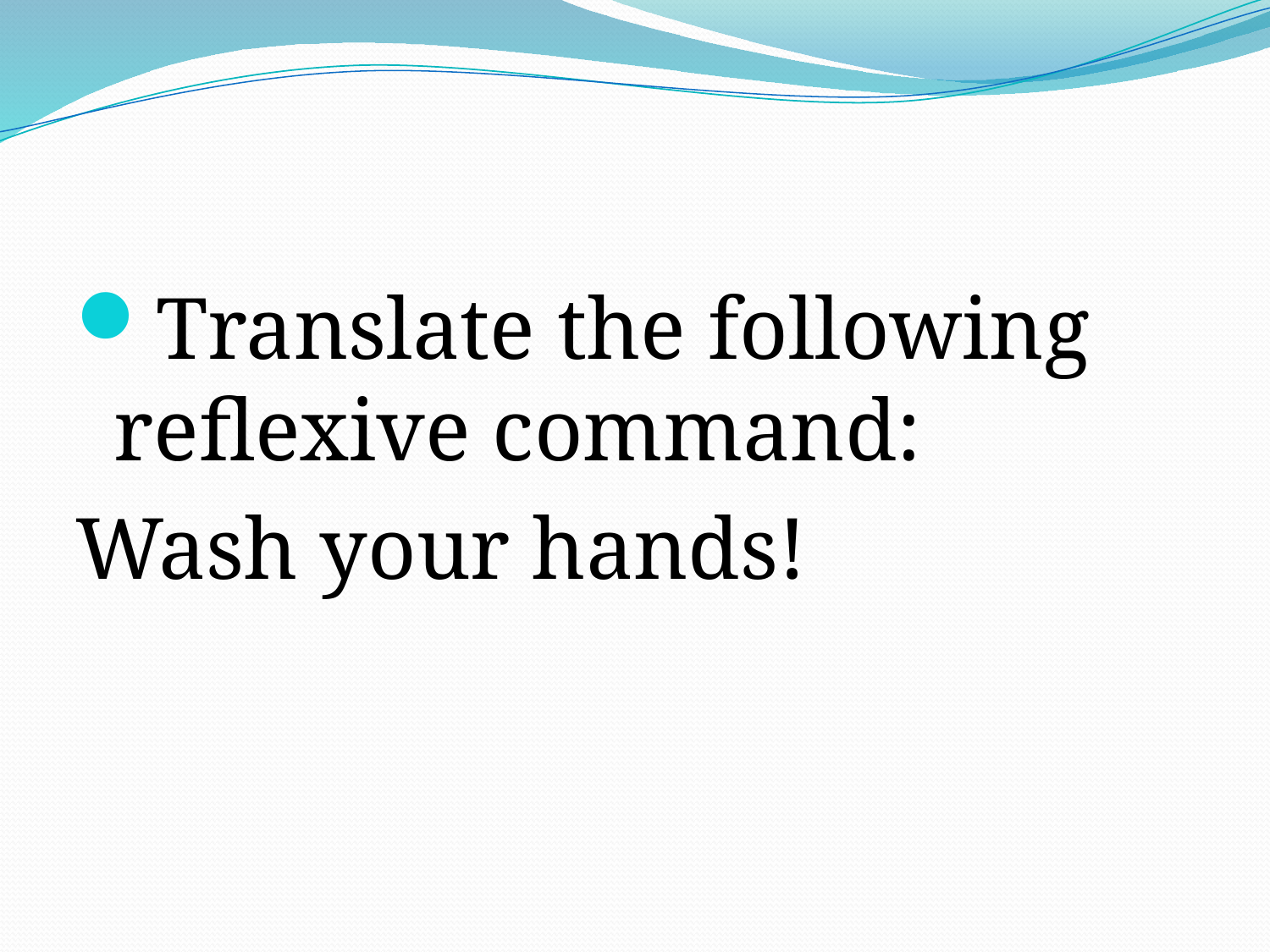

#
Translate the following reflexive command:
Wash your hands!